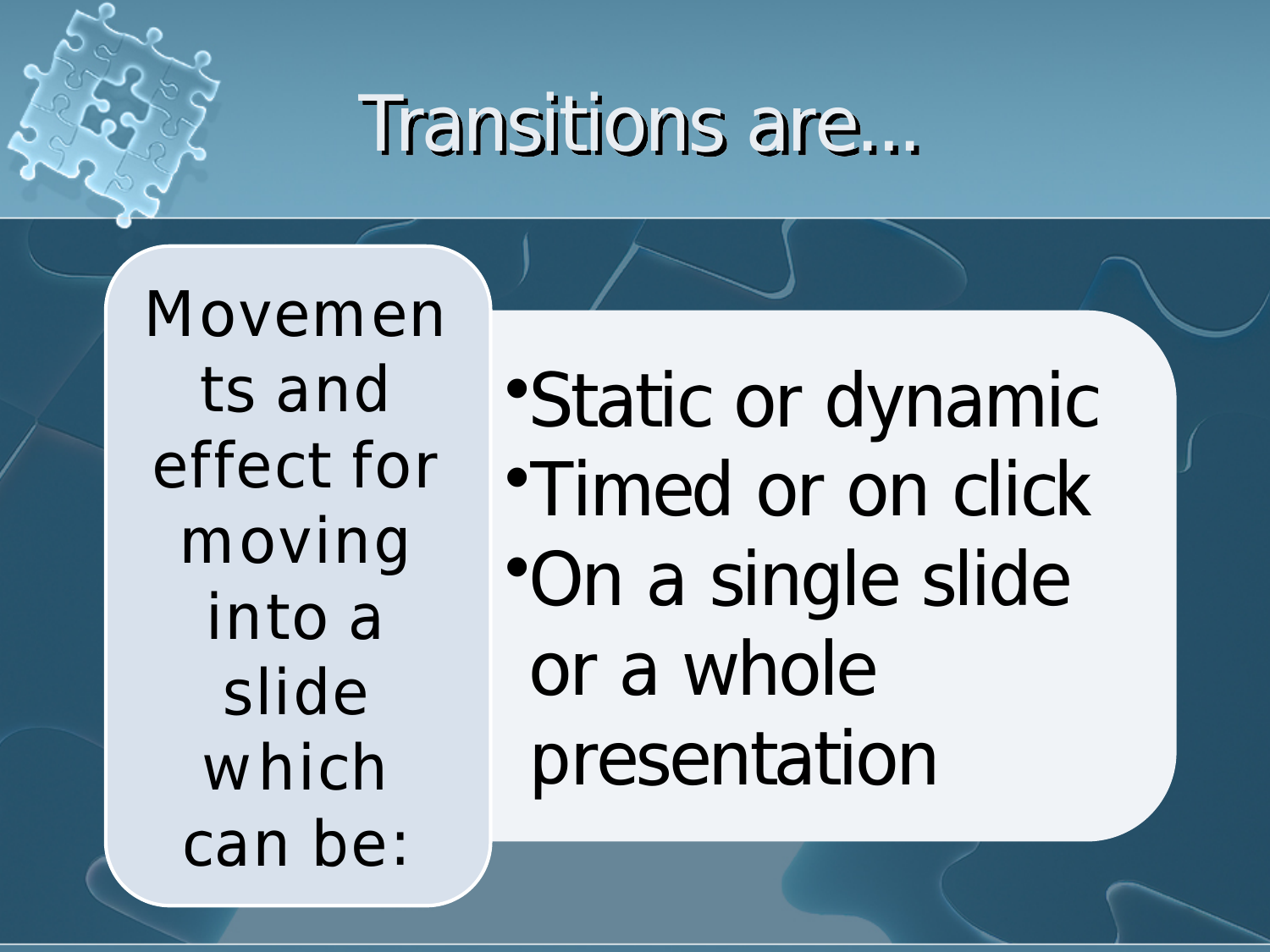

# Transitions are…
Static or dynamic
Timed or on click